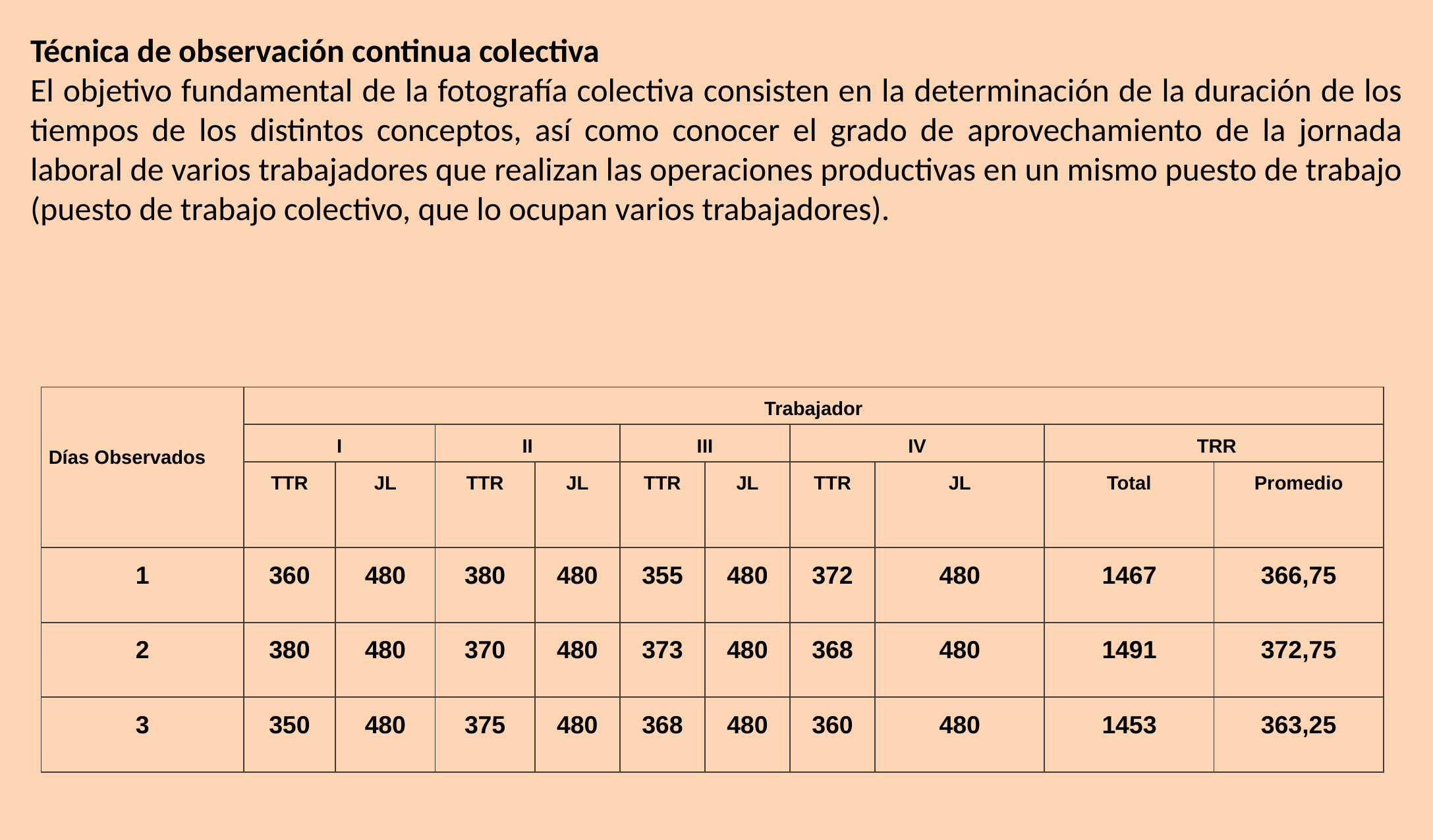

Técnica de observación continua colectiva
El objetivo fundamental de la fotografía colectiva consisten en la determinación de la duración de los tiempos de los distintos conceptos, así como conocer el grado de aprovechamiento de la jornada laboral de varios trabajadores que realizan las operaciones productivas en un mismo puesto de trabajo (puesto de trabajo colectivo, que lo ocupan varios trabajadores).
| Días Observados | Trabajador |  |  |  |  |  |  |  |  |  |
| --- | --- | --- | --- | --- | --- | --- | --- | --- | --- | --- |
|  | I |  | II |  | III |  | IV |  | TRR |  |
|  | TTR | JL | TTR | JL | TTR | JL | TTR | JL | Total | Promedio |
| 1 | 360 | 480 | 380 | 480 | 355 | 480 | 372 | 480 | 1467 | 366,75 |
| 2 | 380 | 480 | 370 | 480 | 373 | 480 | 368 | 480 | 1491 | 372,75 |
| 3 | 350 | 480 | 375 | 480 | 368 | 480 | 360 | 480 | 1453 | 363,25 |